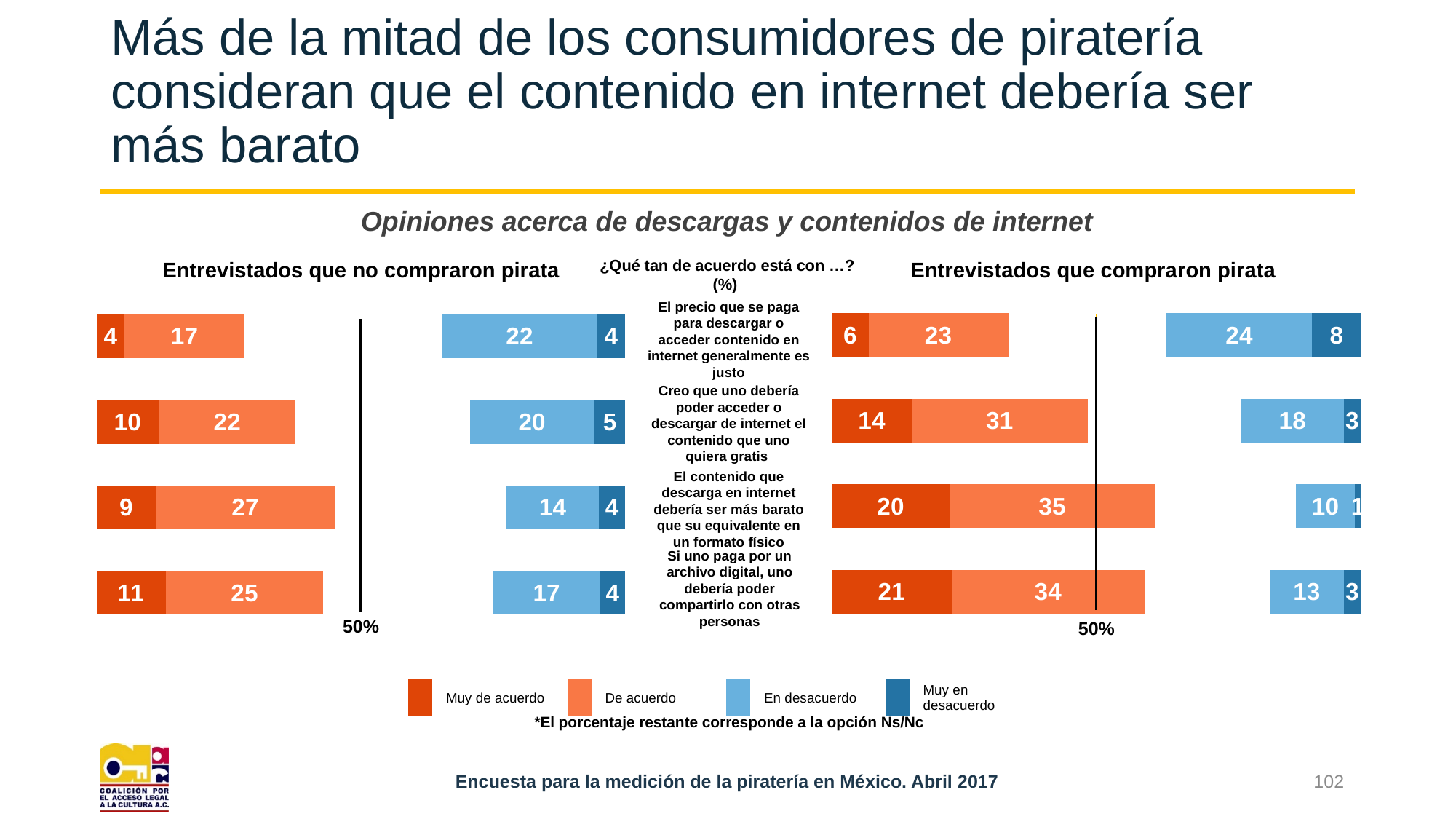

# Más de la mitad de los consumidores de piratería consideran que el contenido en internet debería ser más barato
Opiniones acerca de descargas y contenidos de internet
¿Qué tan de acuerdo está con …?(%)
Entrevistados que no compraron pirata
Entrevistados que compraron pirata

### Chart

| Category | Muy de acuerdo | De acuerdo | Ni acuerdo ni desacuerdo | En desacuerdo | Muy en desacuerdo |
|---|---|---|---|---|---|
| Si uno paga por un archivo digital, uno debería poder compartirlo con otras personas | 21.0 | 34.0 | 22.0 | 13.0 | 3.0 |
| El contenido que descarga en Internet debería ser más barato que su equivalente en un formato físico | 20.0 | 35.0 | 24.0 | 10.0 | 1.0 |
| Creo que uno debería poder acceder o descargar de Internet el contenido que uno quiera gratis | 14.0 | 31.0 | 27.0 | 18.0 | 3.0 |
| El precio que se paga para descargar o acceder contenido en internet generalmente es justo | 6.0 | 23.0 | 26.0 | 24.0 | 8.0 |

### Chart

| Category | Muy de acuerdo | De acuerdo | Ni acuerdo ni desacuerdo | En desacuerdo | Muy en desacuerdo |
|---|---|---|---|---|---|
| Si uno paga por un archivo digital, uno debería poder compartirlo con otras personas | 11.0 | 25.0 | 27.0 | 17.0 | 4.0 |
| El contenido que descarga en Internet debería ser más barato que su equivalente en un formato físico | 9.0 | 27.0 | 26.0 | 14.0 | 4.0 |
| Creo que uno debería poder acceder o descargar de Internet el contenido que uno quiera gratis | 10.0 | 22.0 | 28.0 | 20.0 | 5.0 |
| El precio que se paga para descargar o acceder contenido en internet generalmente es justo | 4.0 | 17.0 | 28.0 | 22.0 | 4.0 |
El precio que se paga para descargar o acceder contenido en internet generalmente es justo
Creo que uno debería poder acceder o descargar de internet el contenido que uno quiera gratis
El contenido que descarga en internet debería ser más barato que su equivalente en un formato físico
Si uno paga por un archivo digital, uno debería poder compartirlo con otras personas

50%
50%
|  | Muy de acuerdo |  | De acuerdo |  | En desacuerdo |  | Muy en desacuerdo |
| --- | --- | --- | --- | --- | --- | --- | --- |
*El porcentaje restante corresponde a la opción Ns/Nc
Encuesta para la medición de la piratería en México. Abril 2017
102